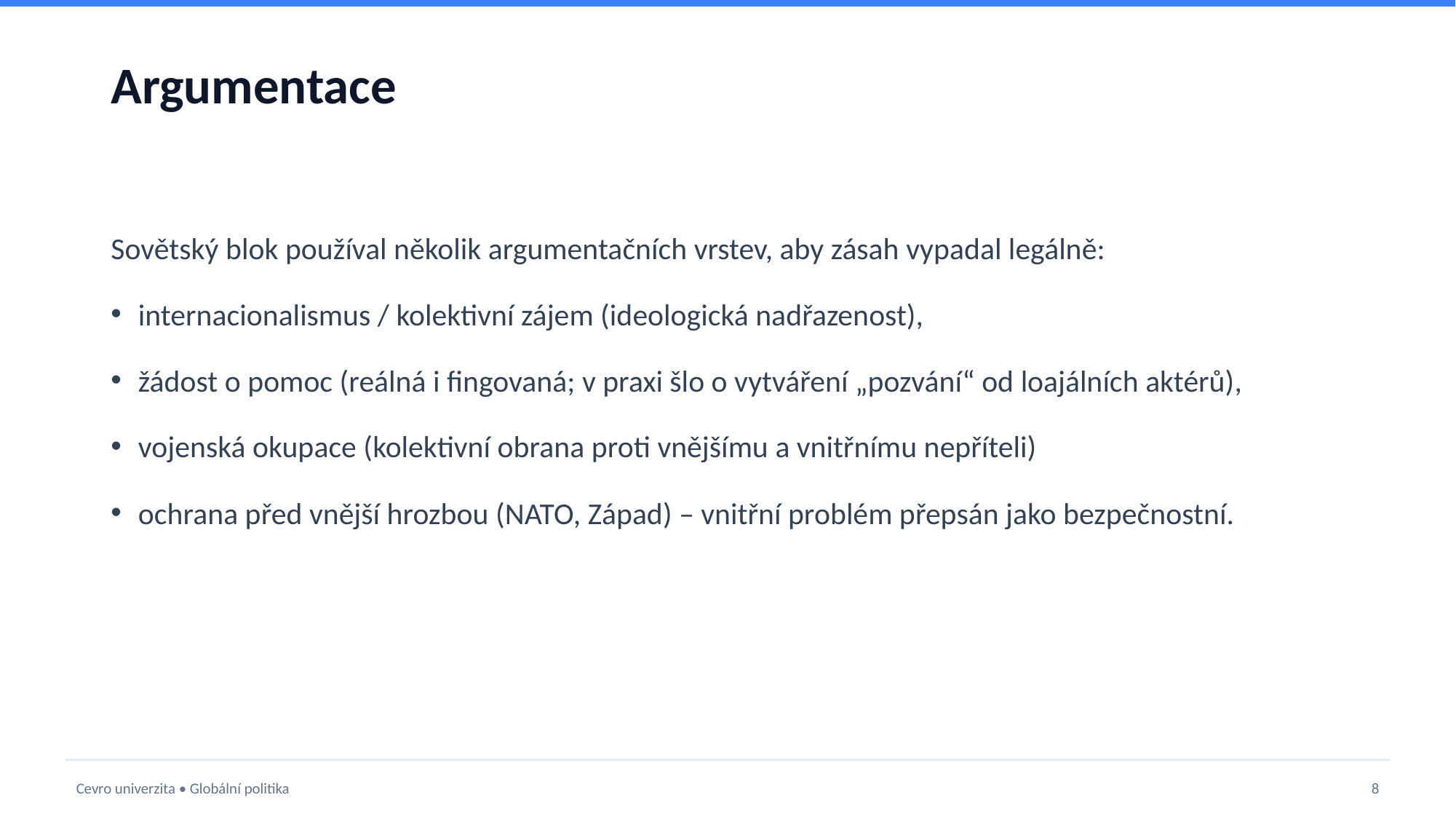

# Argumentace
Sovětský blok používal několik argumentačních vrstev, aby zásah vypadal legálně:
internacionalismus / kolektivní zájem (ideologická nadřazenost),
žádost o pomoc (reálná i fingovaná; v praxi šlo o vytváření „pozvání“ od loajálních aktérů),
vojenská okupace (kolektivní obrana proti vnějšímu a vnitřnímu nepříteli)
ochrana před vnější hrozbou (NATO, Západ) – vnitřní problém přepsán jako bezpečnostní.

Cevro univerzita • Globální politika
8